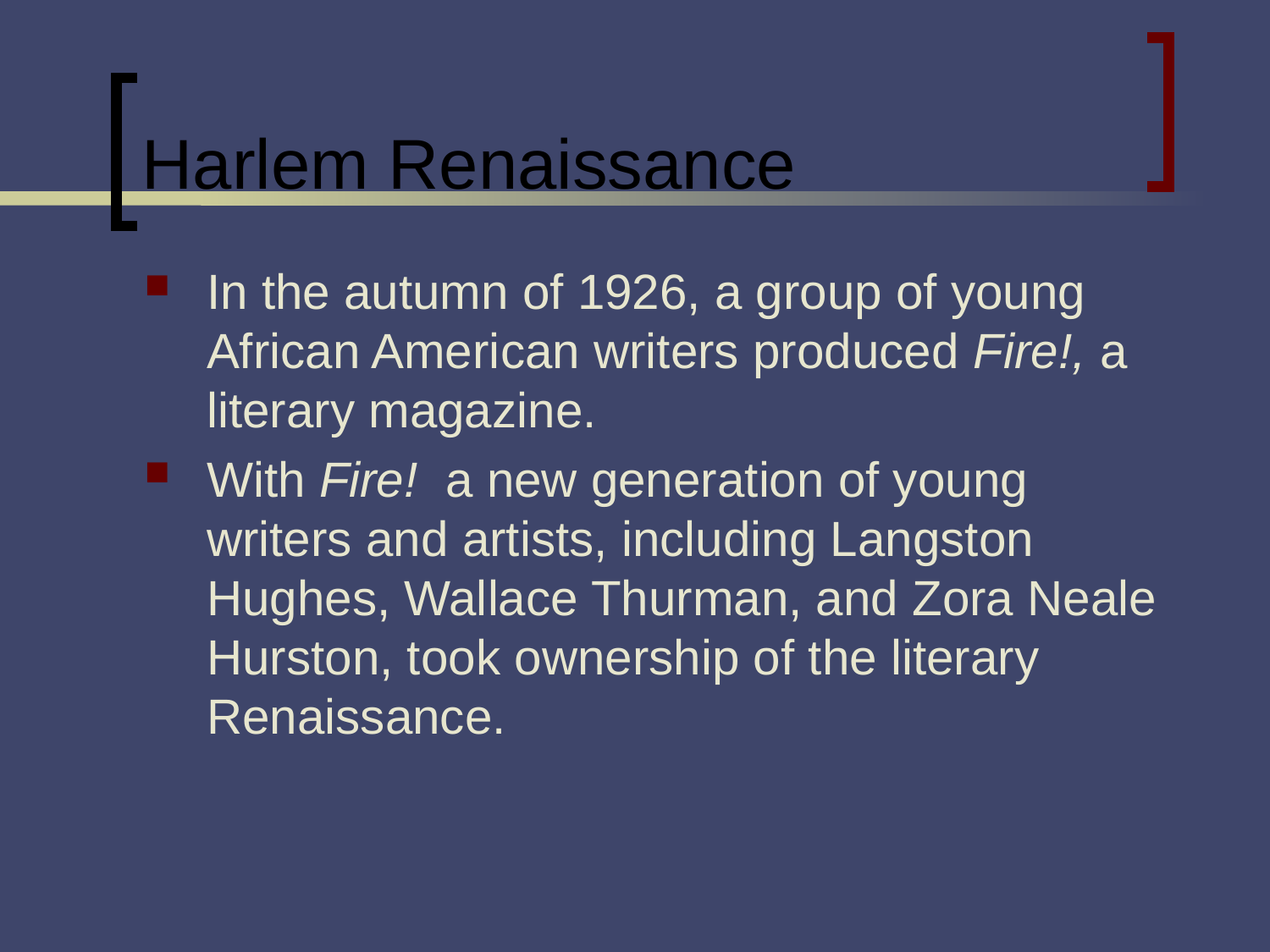

# Harlem Renaissance
In the autumn of 1926, a group of young African American writers produced Fire!, a literary magazine.
With Fire!  a new generation of young writers and artists, including Langston Hughes, Wallace Thurman, and Zora Neale Hurston, took ownership of the literary Renaissance.